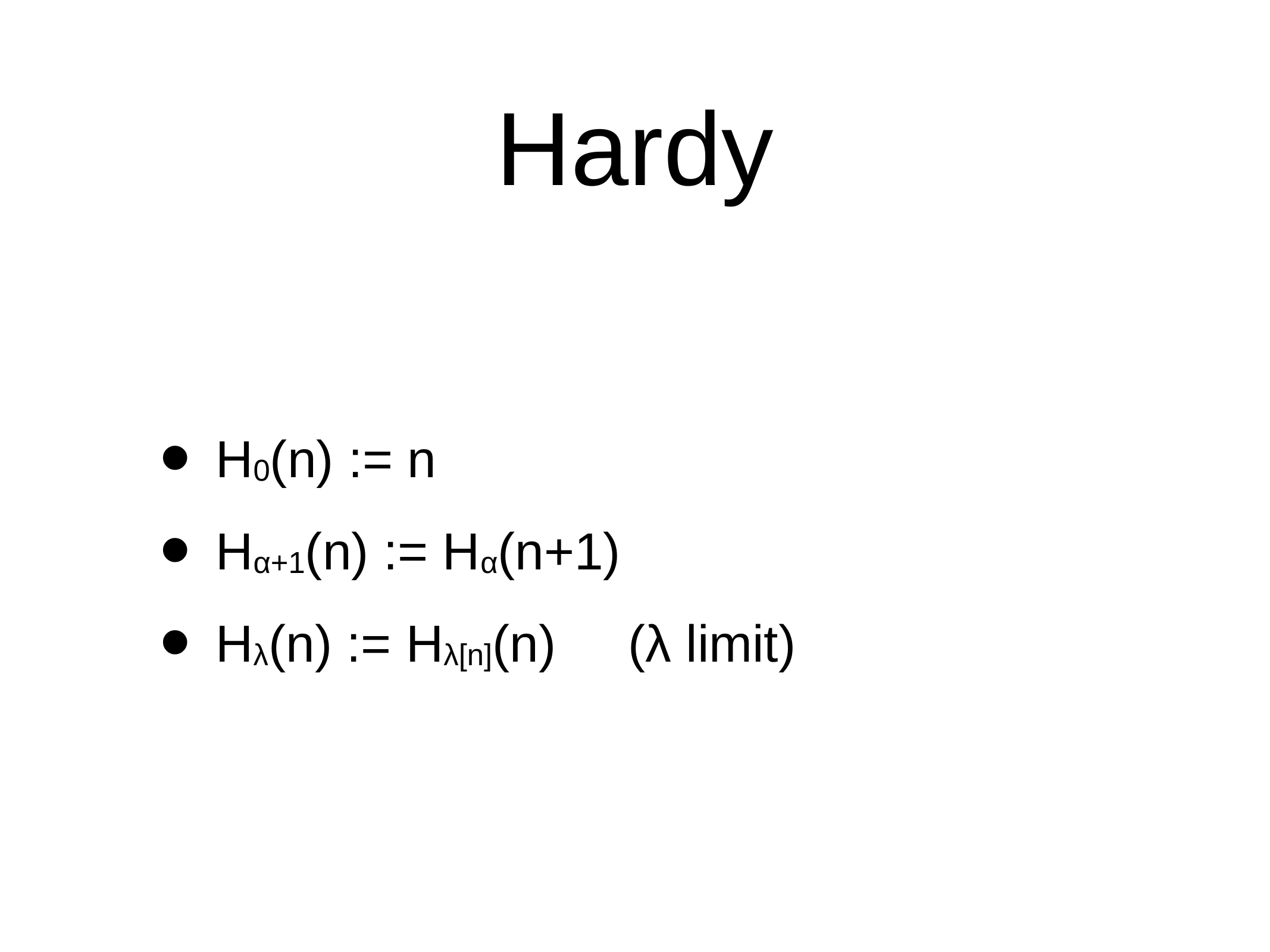

# Hardy
H0(n) := n
Hα+1(n) := Hα(n+1)
Hλ(n) := Hλ[n](n)     (λ limit)